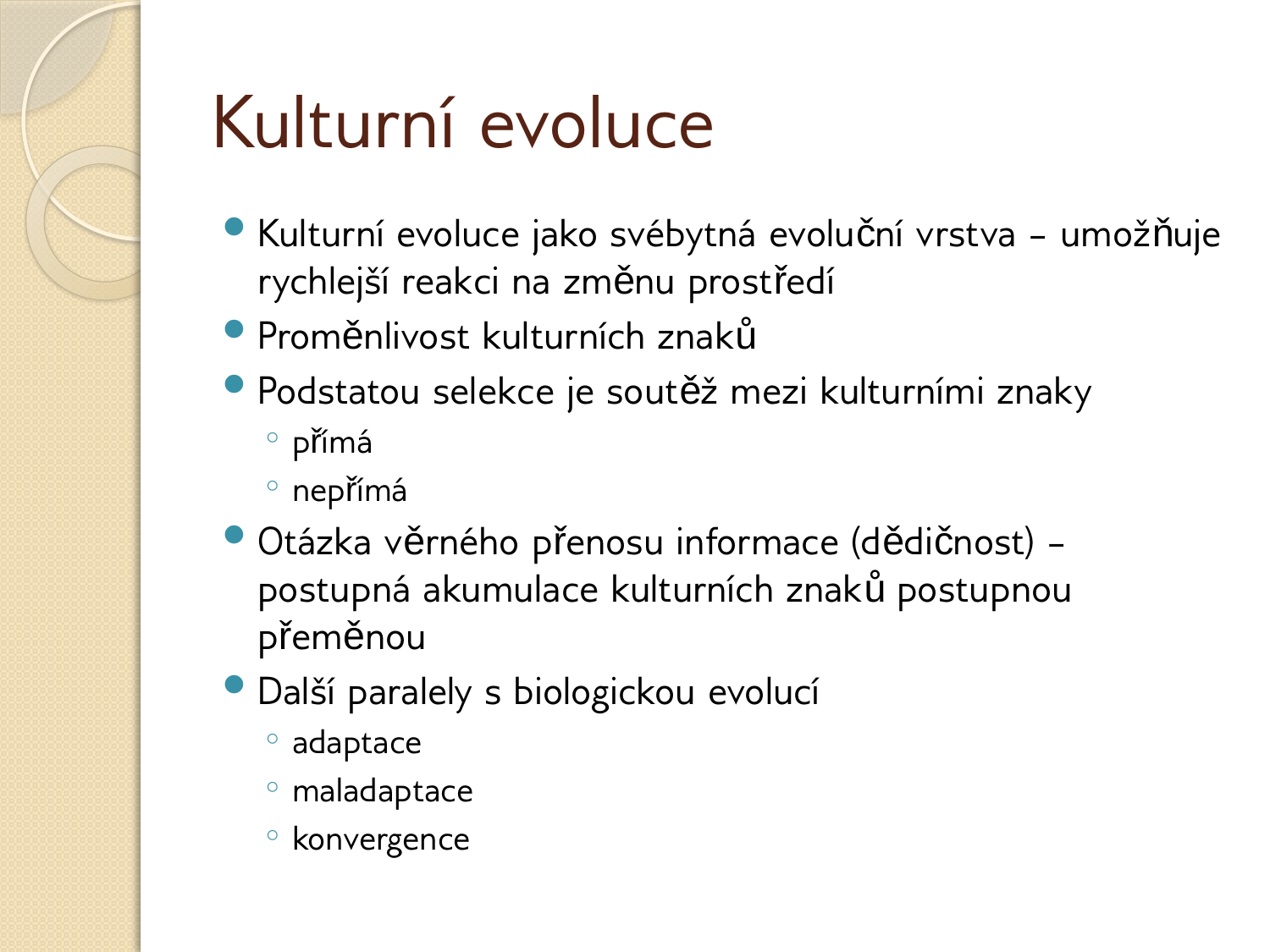

# Kulturní evoluce
Kulturní evoluce jako svébytná evoluční vrstva – umožňuje rychlejší reakci na změnu prostředí
Proměnlivost kulturních znaků
Podstatou selekce je soutěž mezi kulturními znaky
přímá
nepřímá
Otázka věrného přenosu informace (dědičnost) – postupná akumulace kulturních znaků postupnou přeměnou
Další paralely s biologickou evolucí
adaptace
maladaptace
konvergence